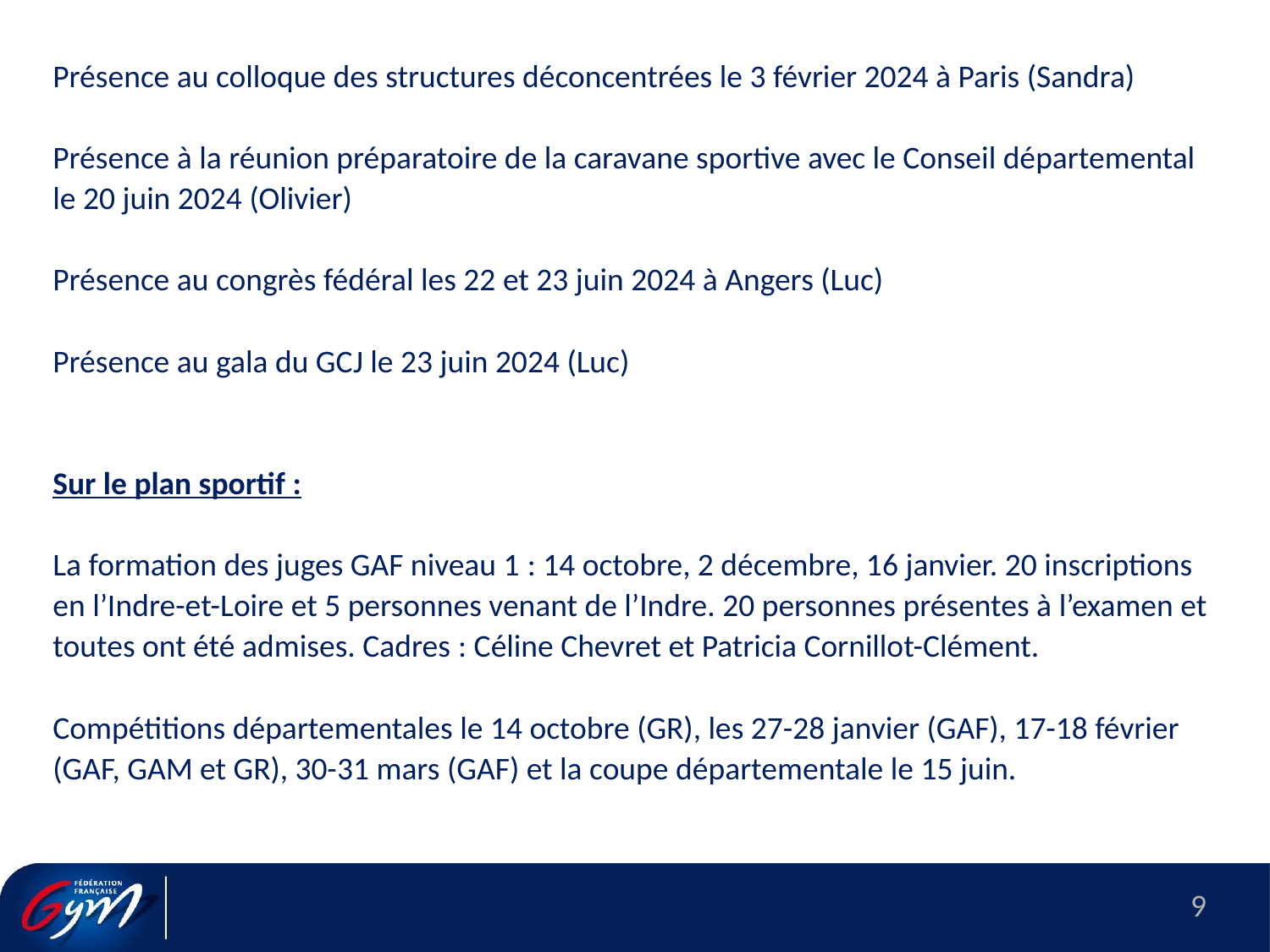

# Présence au colloque des structures déconcentrées le 3 février 2024 à Paris (Sandra) Présence à la réunion préparatoire de la caravane sportive avec le Conseil départemental le 20 juin 2024 (Olivier)   Présence au congrès fédéral les 22 et 23 juin 2024 à Angers (Luc) Présence au gala du GCJ le 23 juin 2024 (Luc)   Sur le plan sportif : La formation des juges GAF niveau 1 : 14 octobre, 2 décembre, 16 janvier. 20 inscriptions en l’Indre-et-Loire et 5 personnes venant de l’Indre. 20 personnes présentes à l’examen et toutes ont été admises. Cadres : Céline Chevret et Patricia Cornillot-Clément. Compétitions départementales le 14 octobre (GR), les 27-28 janvier (GAF), 17-18 février (GAF, GAM et GR), 30-31 mars (GAF) et la coupe départementale le 15 juin.
9